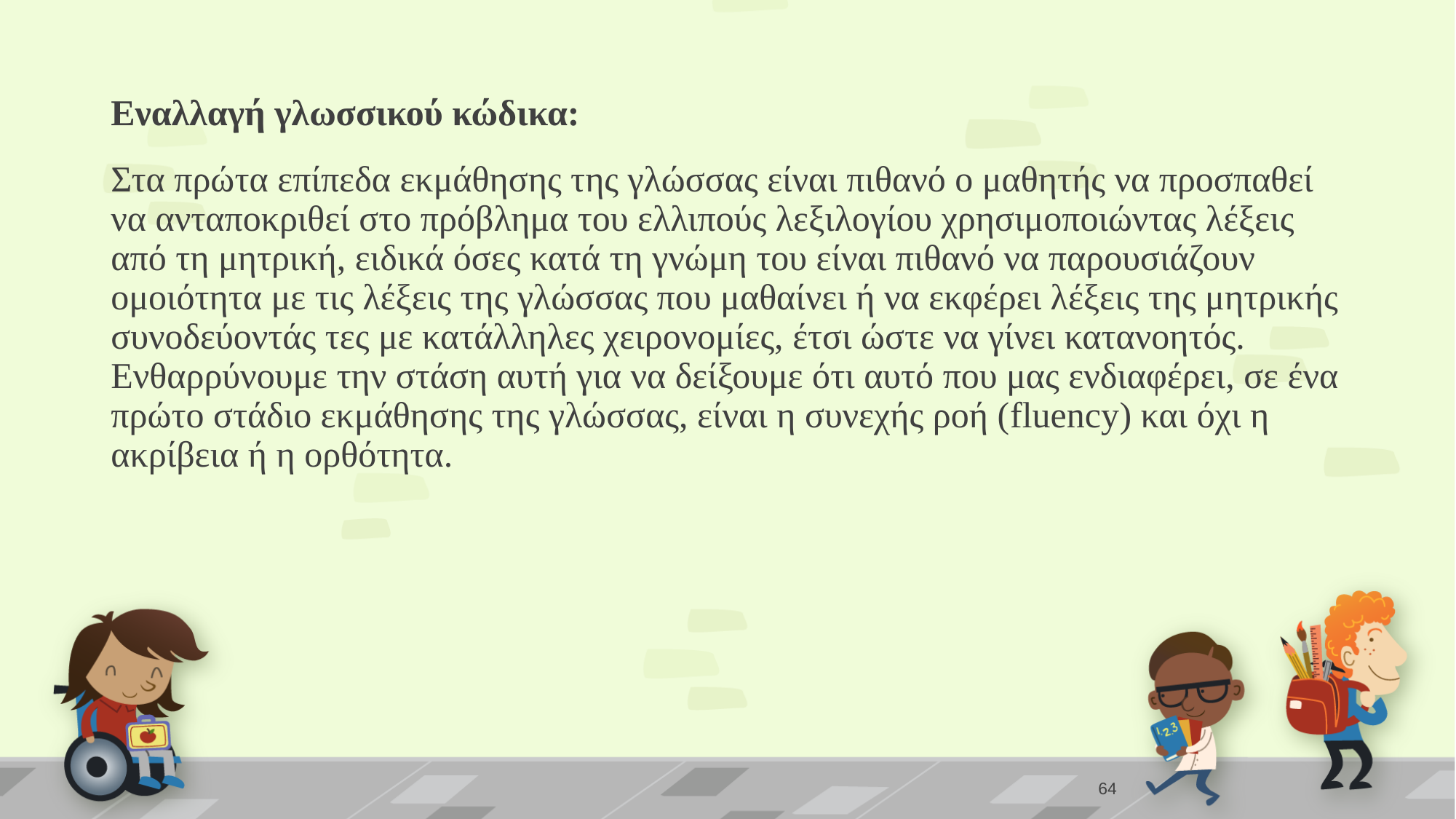

Εναλλαγή γλωσσικού κώδικα:
Στα πρώτα επίπεδα εκμάθησης της γλώσσας είναι πιθανό ο μαθητής να προσπαθεί να ανταποκριθεί στο πρόβλημα του ελλιπούς λεξιλογίου χρησιμοποιώντας λέξεις από τη μητρική, ειδικά όσες κατά τη γνώμη του είναι πιθανό να παρουσιάζουν ομοιότητα με τις λέξεις της γλώσσας που μαθαίνει ή να εκφέρει λέξεις της μητρικής συνοδεύοντάς τες με κατάλληλες χειρονομίες, έτσι ώστε να γίνει κατανοητός. Ενθαρρύνουμε την στάση αυτή για να δείξουμε ότι αυτό που μας ενδιαφέρει, σε ένα πρώτο στάδιο εκμάθησης της γλώσσας, είναι η συνεχής ροή (fluency) και όχι η ακρίβεια ή η ορθότητα.

64